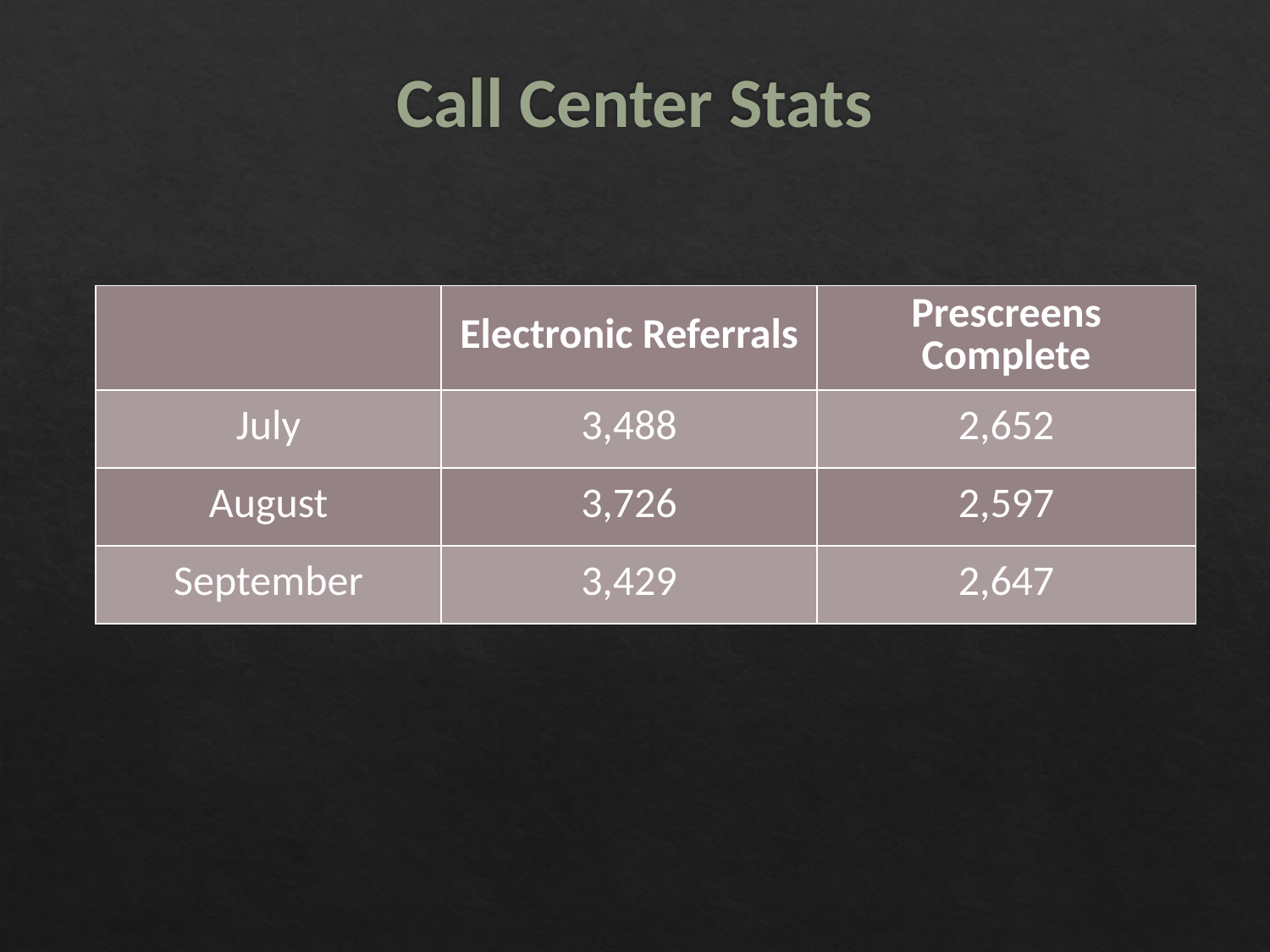

# Call Center Stats
|  | Electronic Referrals | Prescreens Complete |
| --- | --- | --- |
| July | 3,488 | 2,652 |
| August | 3,726 | 2,597 |
| September | 3,429 | 2,647 |